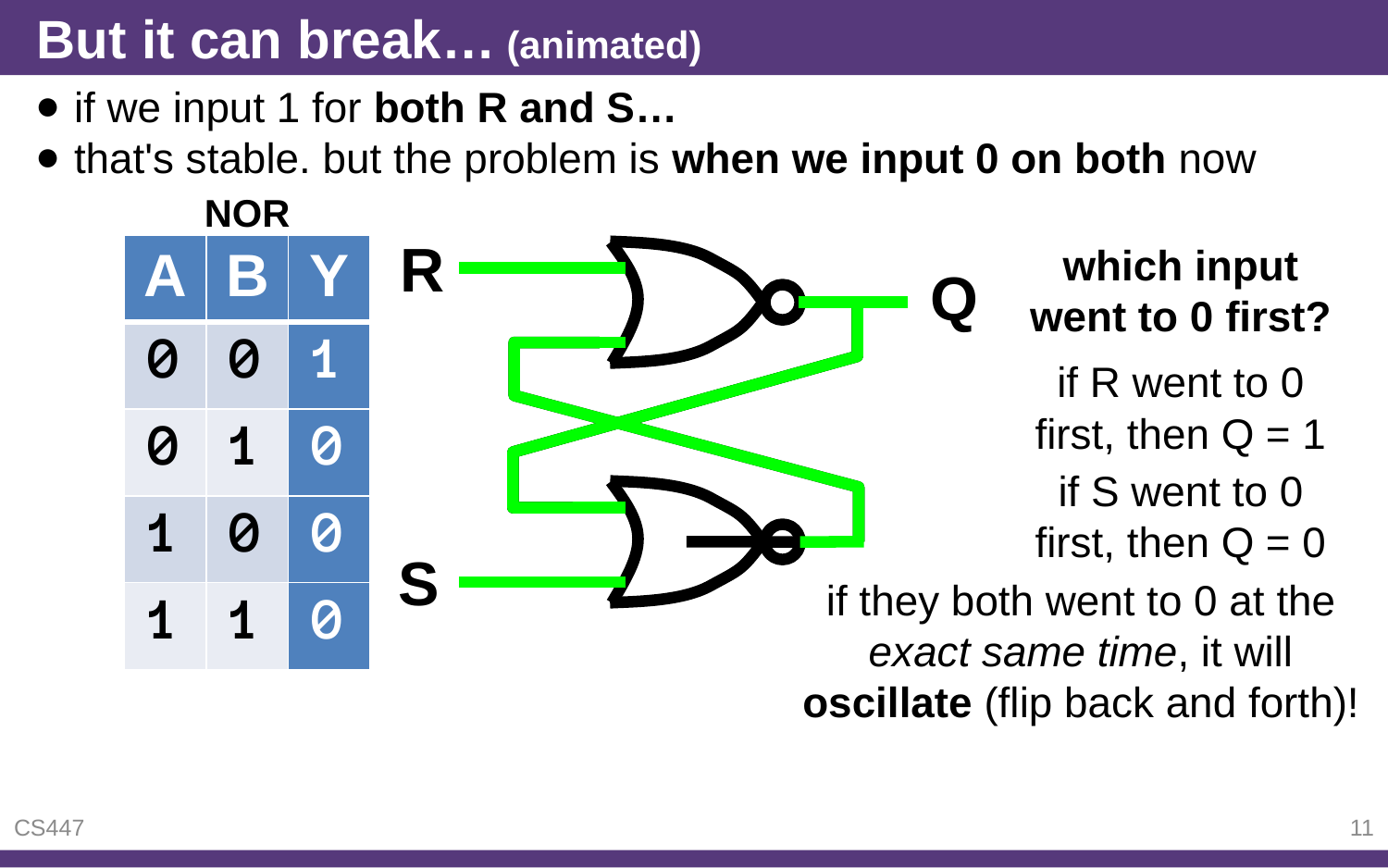

# But it can break… (animated)
if we input 1 for both R and S…
that's stable. but the problem is when we input 0 on both now
NOR
R
which input went to 0 first?
| A | B | Y |
| --- | --- | --- |
| 0 | 0 | 1 |
| 0 | 1 | 0 |
| 1 | 0 | 0 |
| 1 | 1 | 0 |

Q

if R went to 0 first, then Q = 1
if S went to 0 first, then Q = 0

S
if they both went to 0 at the exact same time, it will oscillate (flip back and forth)!
CS447
11